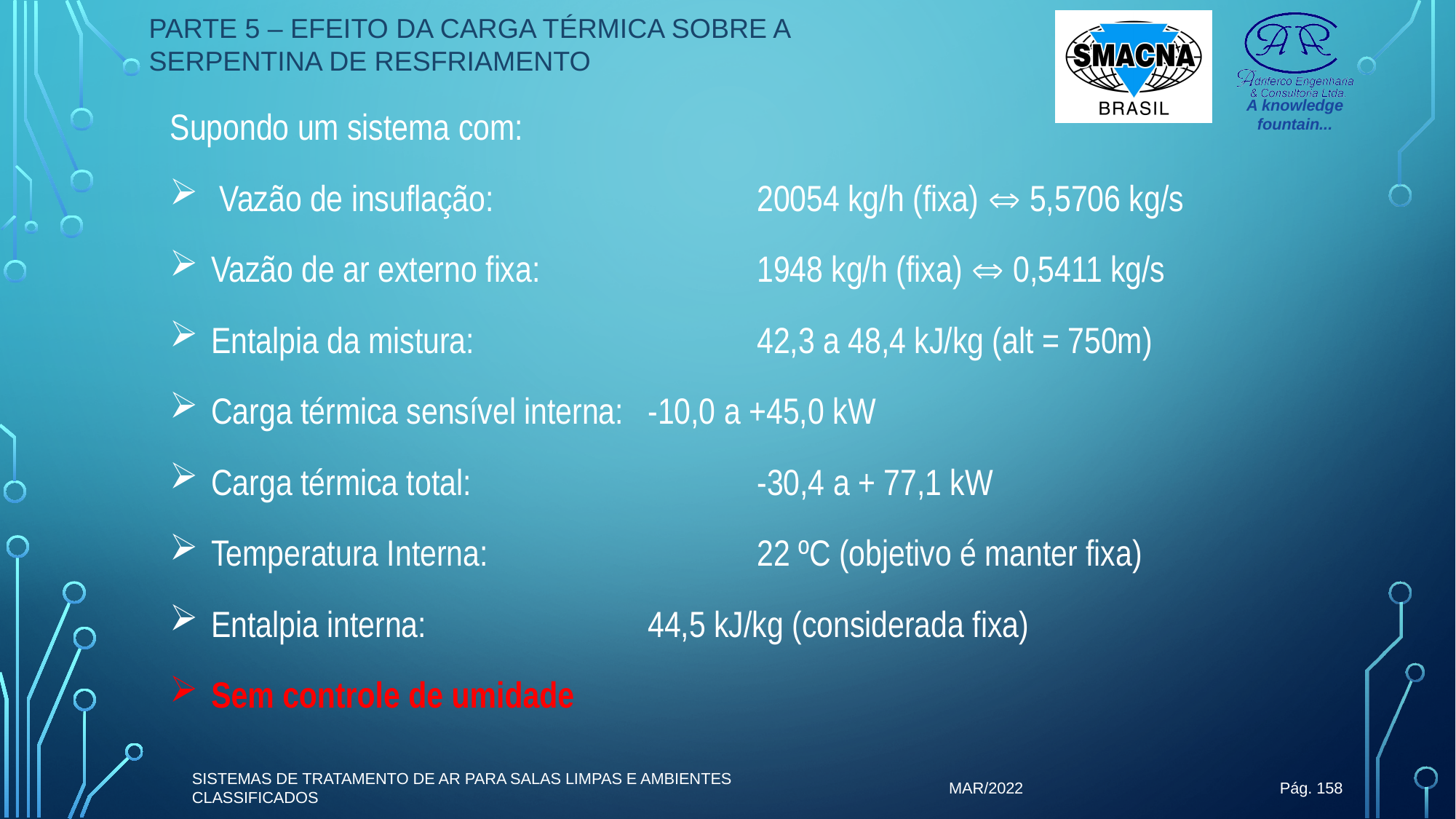

PARTE 5 – EFEITO DA CARGA TÉRMICA SOBRE A SERPENTINA DE RESFRIAMENTO
Supondo um sistema com:
 Vazão de insuflação:			20054 kg/h (fixa) ⇔ 5,5706 kg/s
Vazão de ar externo fixa:		1948 kg/h (fixa) ⇔ 0,5411 kg/s
Entalpia da mistura:			42,3 a 48,4 kJ/kg (alt = 750m)
Carga térmica sensível interna:	-10,0 a +45,0 kW
Carga térmica total:			-30,4 a + 77,1 kW
Temperatura Interna:			22 ºC (objetivo é manter fixa)
Entalpia interna:			44,5 kJ/kg (considerada fixa)
Sem controle de umidade